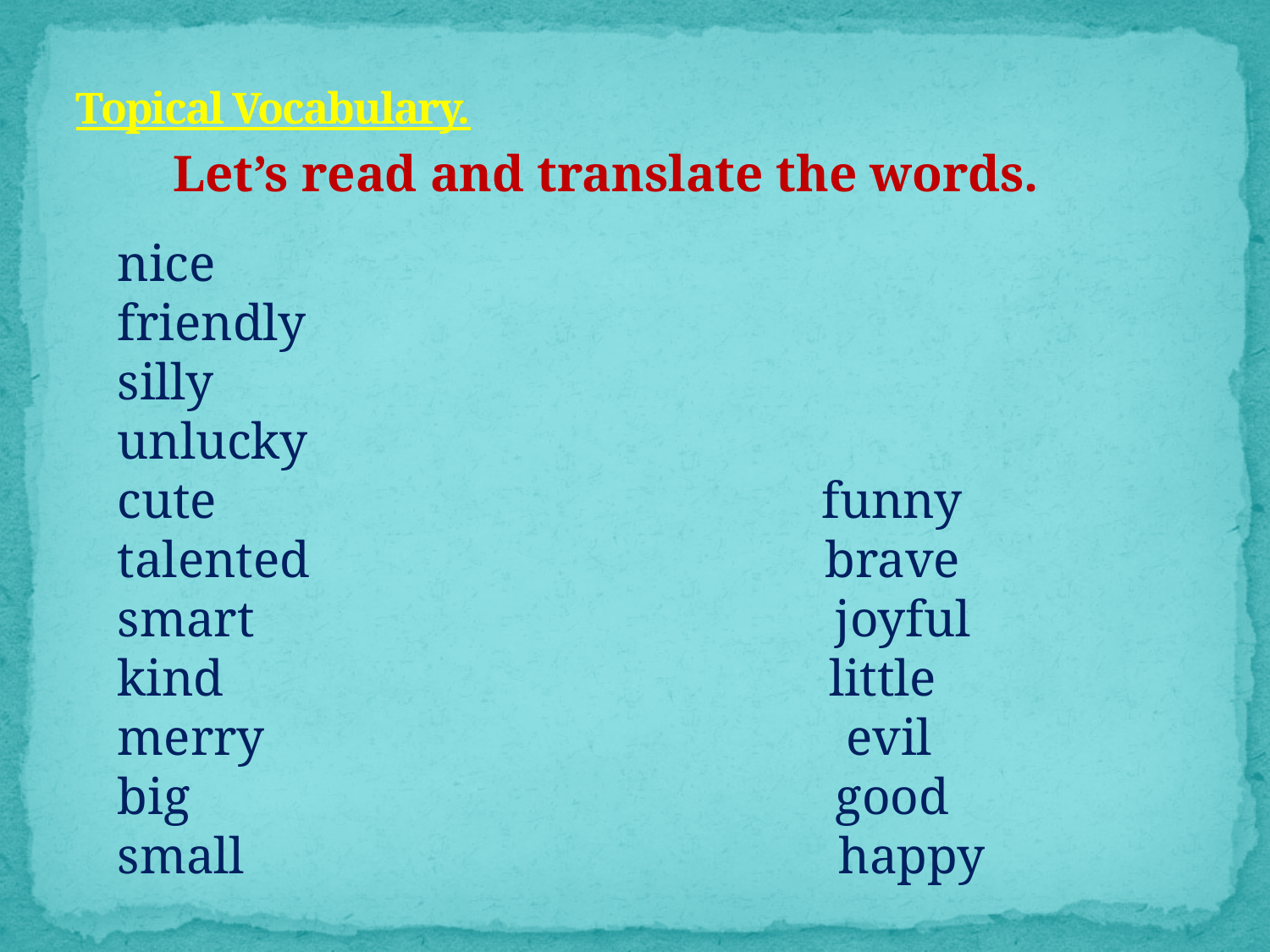

# Topical Vocabulary.
Let’s read and translate the words.
nice                                               friendly
silly                                               unlucky
cute                                               funny
talented                                        brave
smart                                             joyful
kind                                               little
merry                                             evil
big                                                  good
small                                              happy